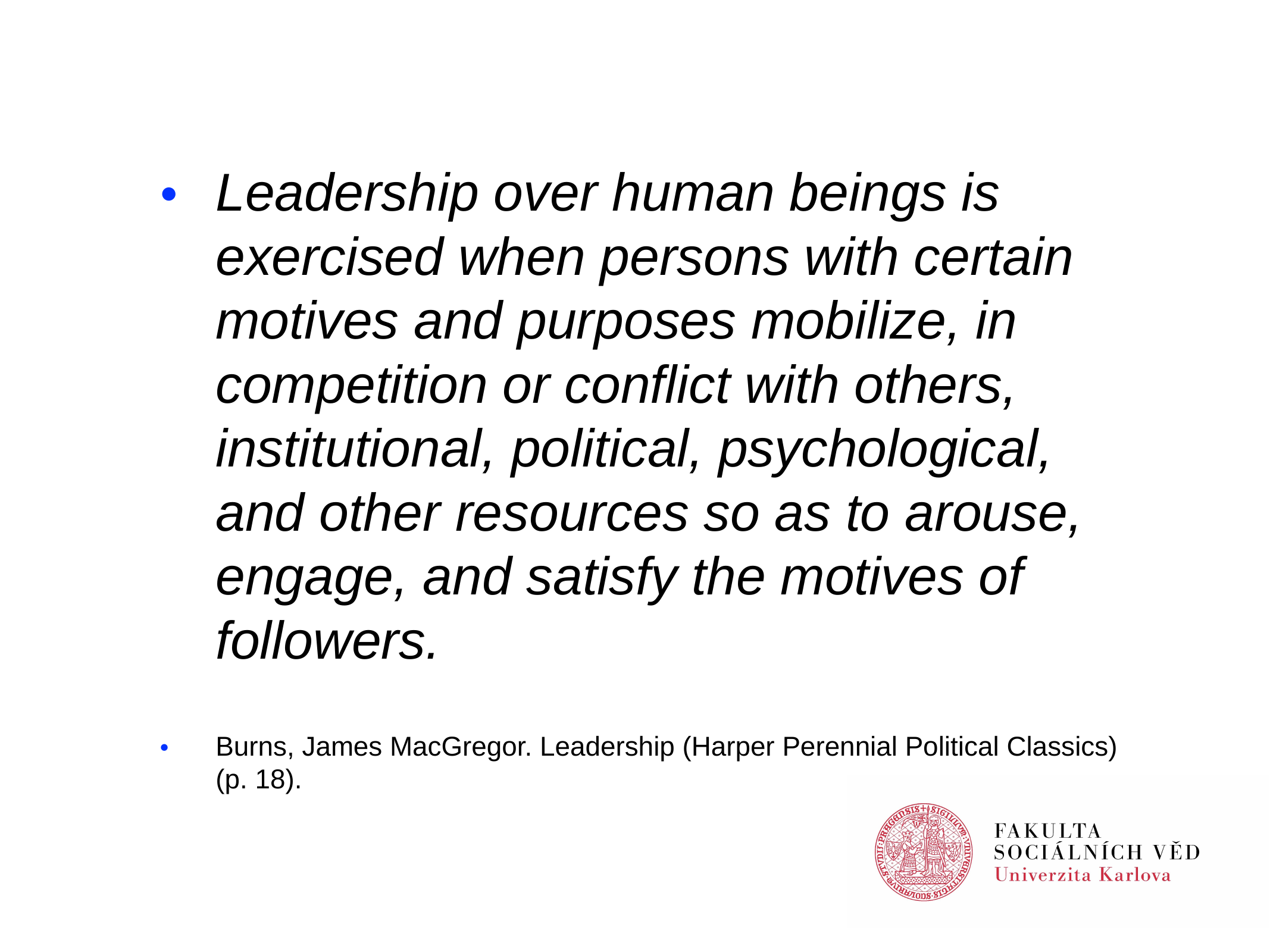

Leadership over human beings is exercised when persons with certain motives and purposes mobilize, in competition or conflict with others, institutional, political, psychological, and other resources so as to arouse, engage, and satisfy the motives of followers.
Burns, James MacGregor. Leadership (Harper Perennial Political Classics) (p. 18).